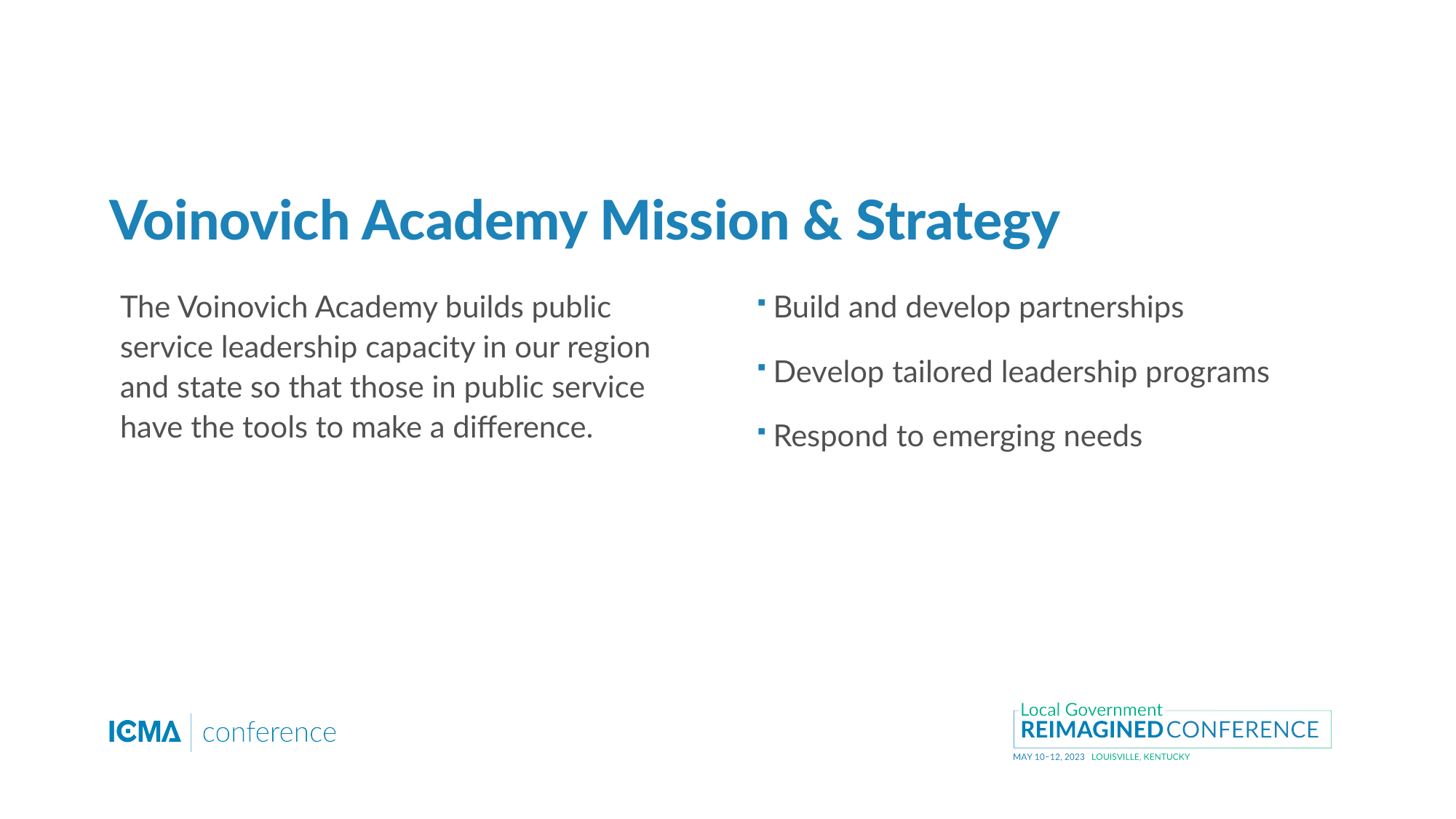

# Voinovich Academy Mission & Strategy
The Voinovich Academy builds public service leadership capacity in our region and state so that those in public service have the tools to make a difference.
Build and develop partnerships
Develop tailored leadership programs
Respond to emerging needs